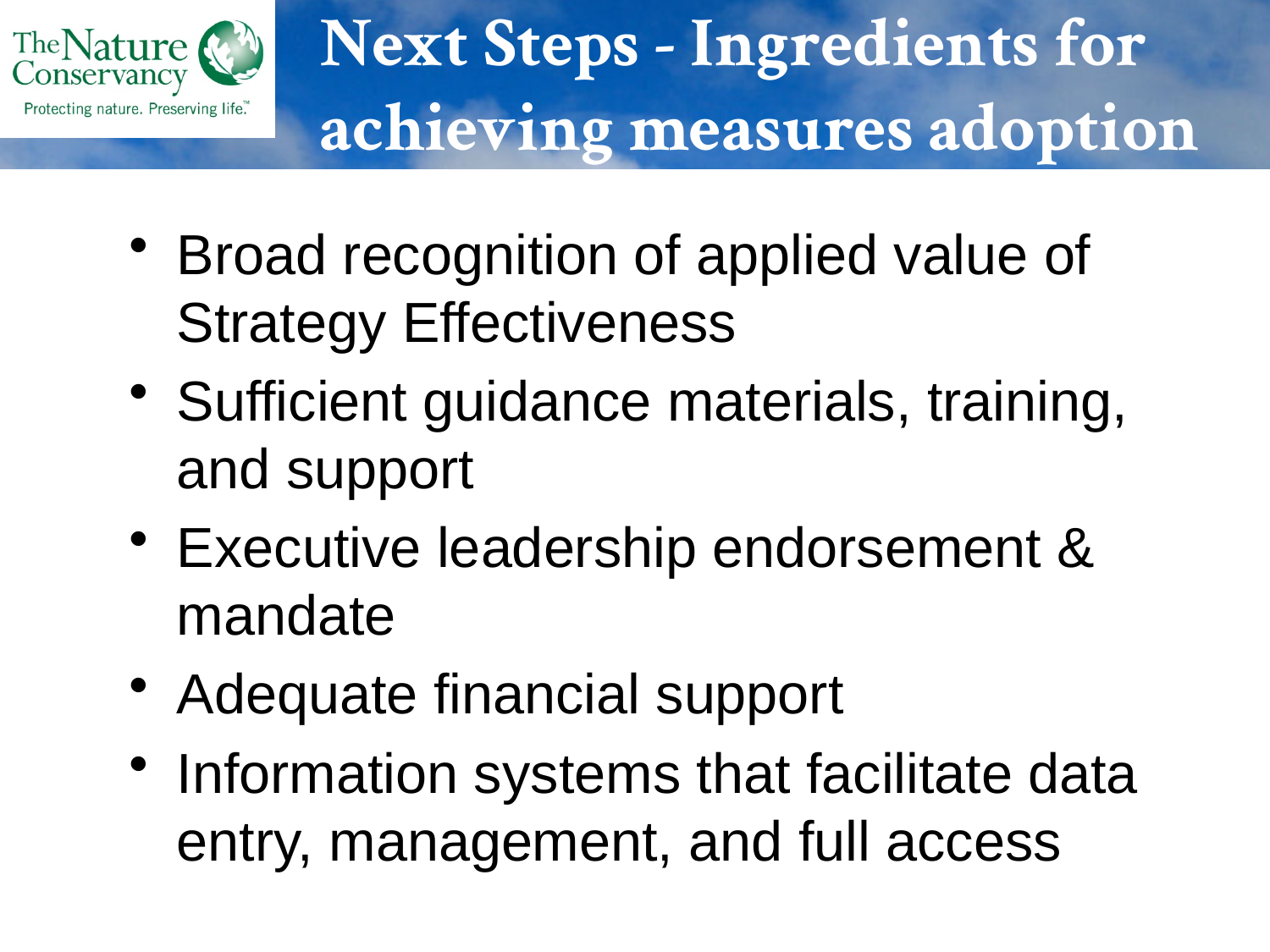

# Next Steps - Ingredients for achieving measures adoption
Broad recognition of applied value of Strategy Effectiveness
Sufficient guidance materials, training, and support
Executive leadership endorsement & mandate
Adequate financial support
Information systems that facilitate data entry, management, and full access